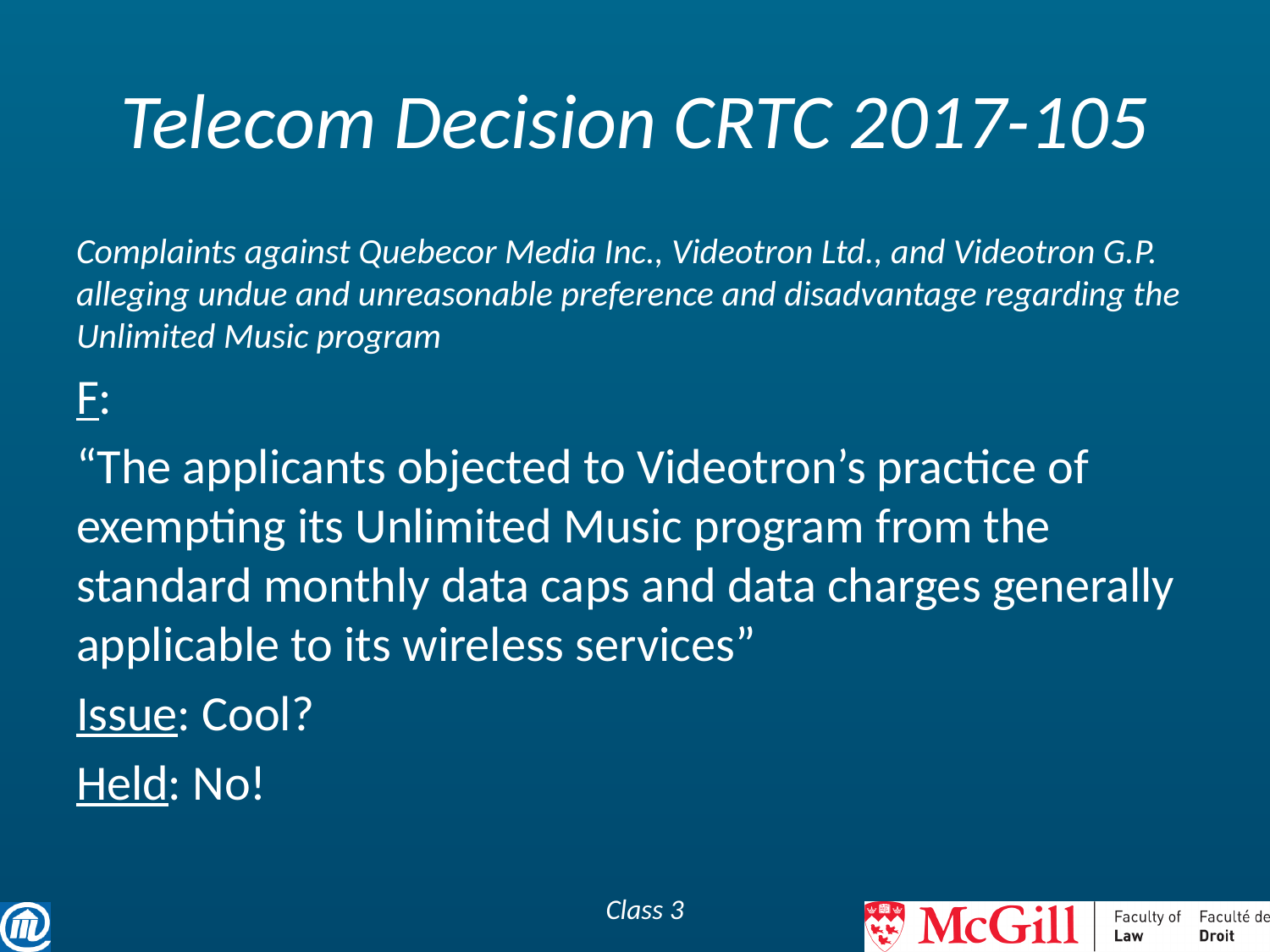

# Telecom Decision CRTC 2017-105
Complaints against Quebecor Media Inc., Videotron Ltd., and Videotron G.P. alleging undue and unreasonable preference and disadvantage regarding the Unlimited Music program
F:
“The applicants objected to Videotron’s practice of exempting its Unlimited Music program from the standard monthly data caps and data charges generally applicable to its wireless services”
Issue: Cool?
Held: No!
Class 3